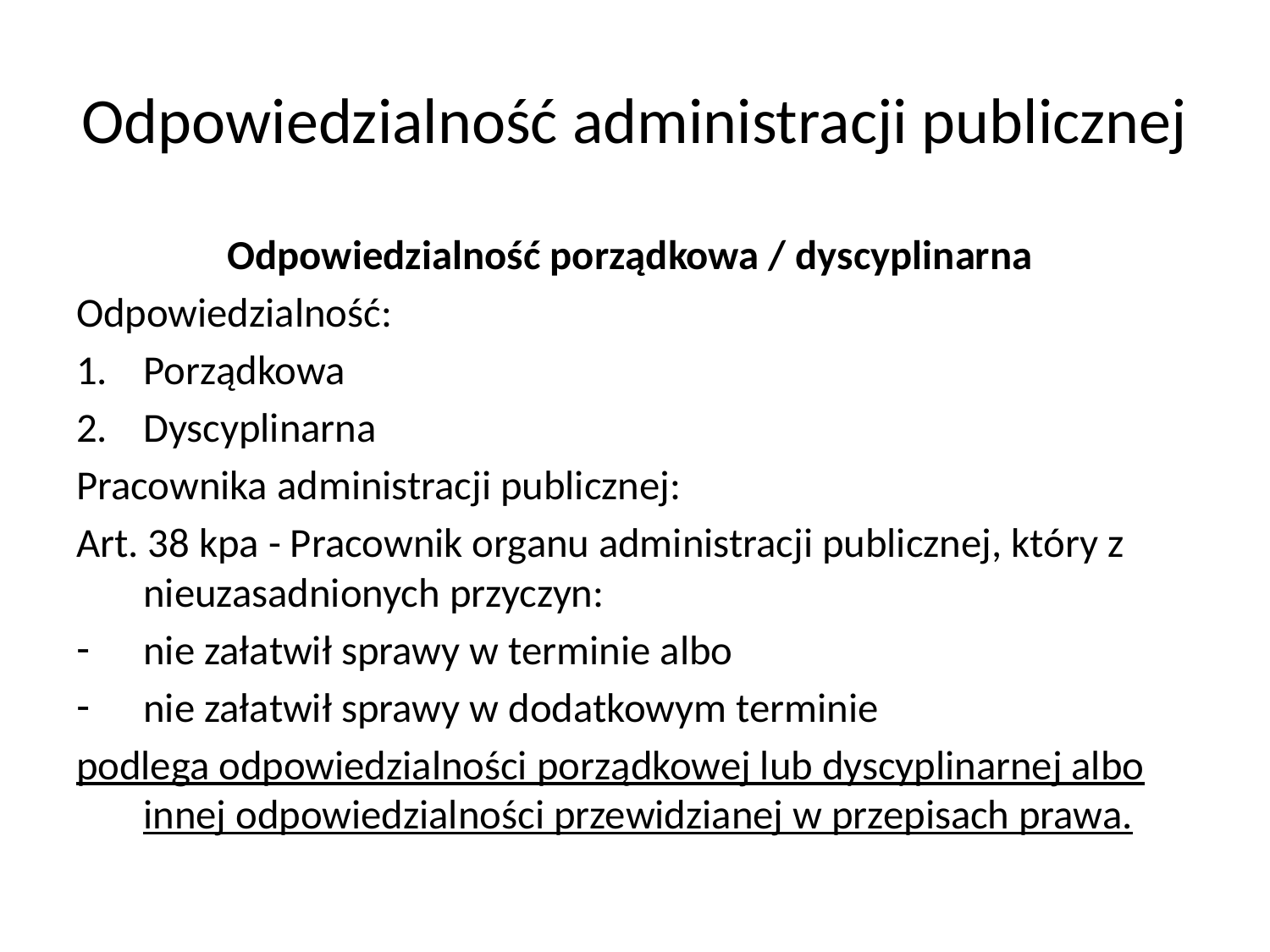

# Odpowiedzialność administracji publicznej
Odpowiedzialność porządkowa / dyscyplinarna
Odpowiedzialność:
Porządkowa
Dyscyplinarna
Pracownika administracji publicznej:
Art. 38 kpa - Pracownik organu administracji publicznej, który z nieuzasadnionych przyczyn:
nie załatwił sprawy w terminie albo
nie załatwił sprawy w dodatkowym terminie
podlega odpowiedzialności porządkowej lub dyscyplinarnej albo innej odpowiedzialności przewidzianej w przepisach prawa.